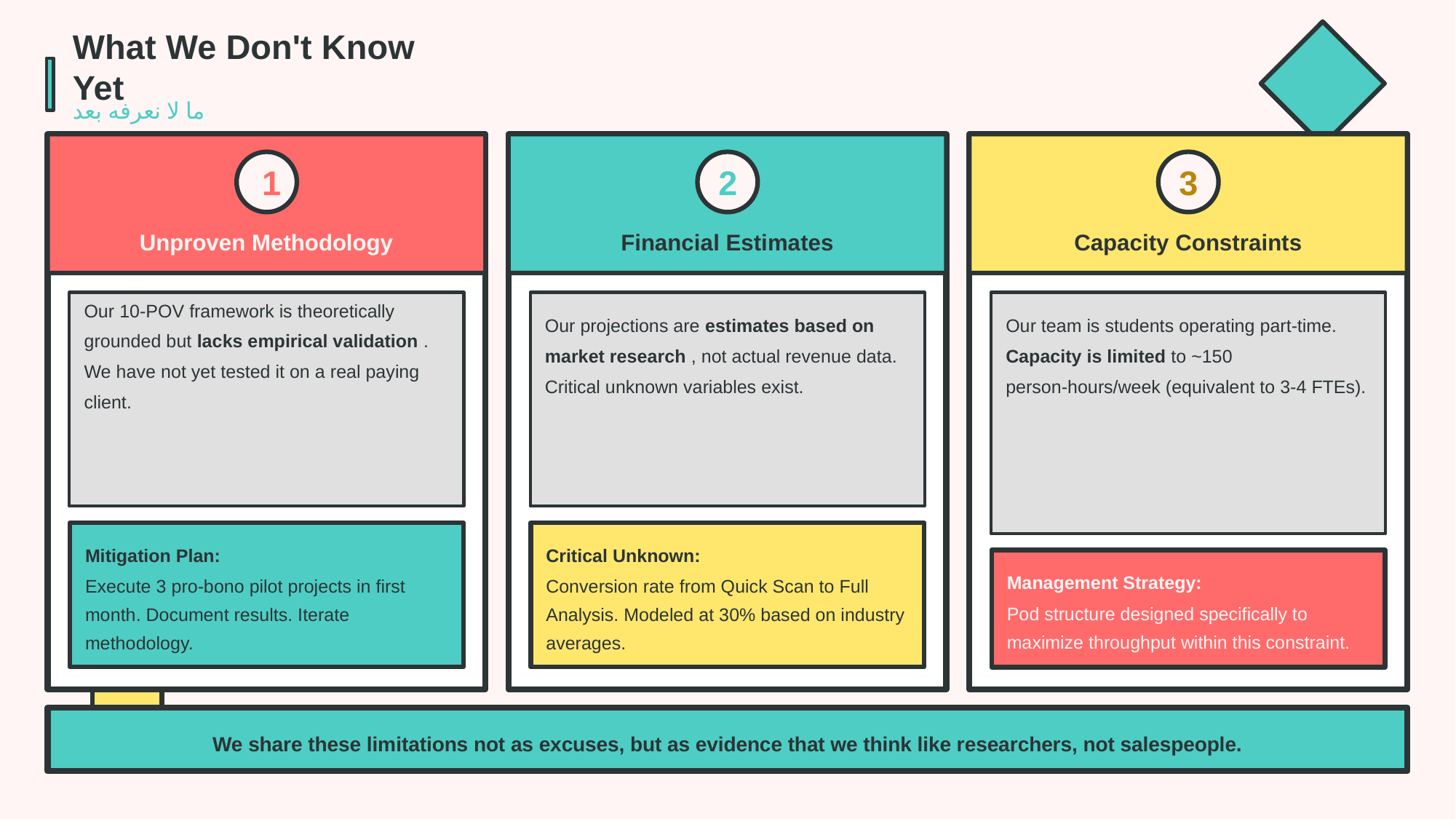

What We Don't Know Yet

ما لا نعرفه بعد

1
2
3
Unproven Methodology
Financial Estimates
Capacity Constraints

Our 10-POV framework is theoretically grounded but lacks empirical validation . We have not yet tested it on a real paying client.
Our projections are estimates based on market research , not actual revenue data. Critical unknown variables exist.
Our team is students operating part-time. Capacity is limited to ~150 person-hours/week (equivalent to 3-4 FTEs).

Mitigation Plan:
Critical Unknown:

Management Strategy:
Execute 3 pro-bono pilot projects in first month. Document results. Iterate methodology.
Conversion rate from Quick Scan to Full Analysis. Modeled at 30% based on industry averages.
Pod structure designed specifically to maximize throughput within this constraint.

We share these limitations not as excuses, but as evidence that we think like researchers, not salespeople.